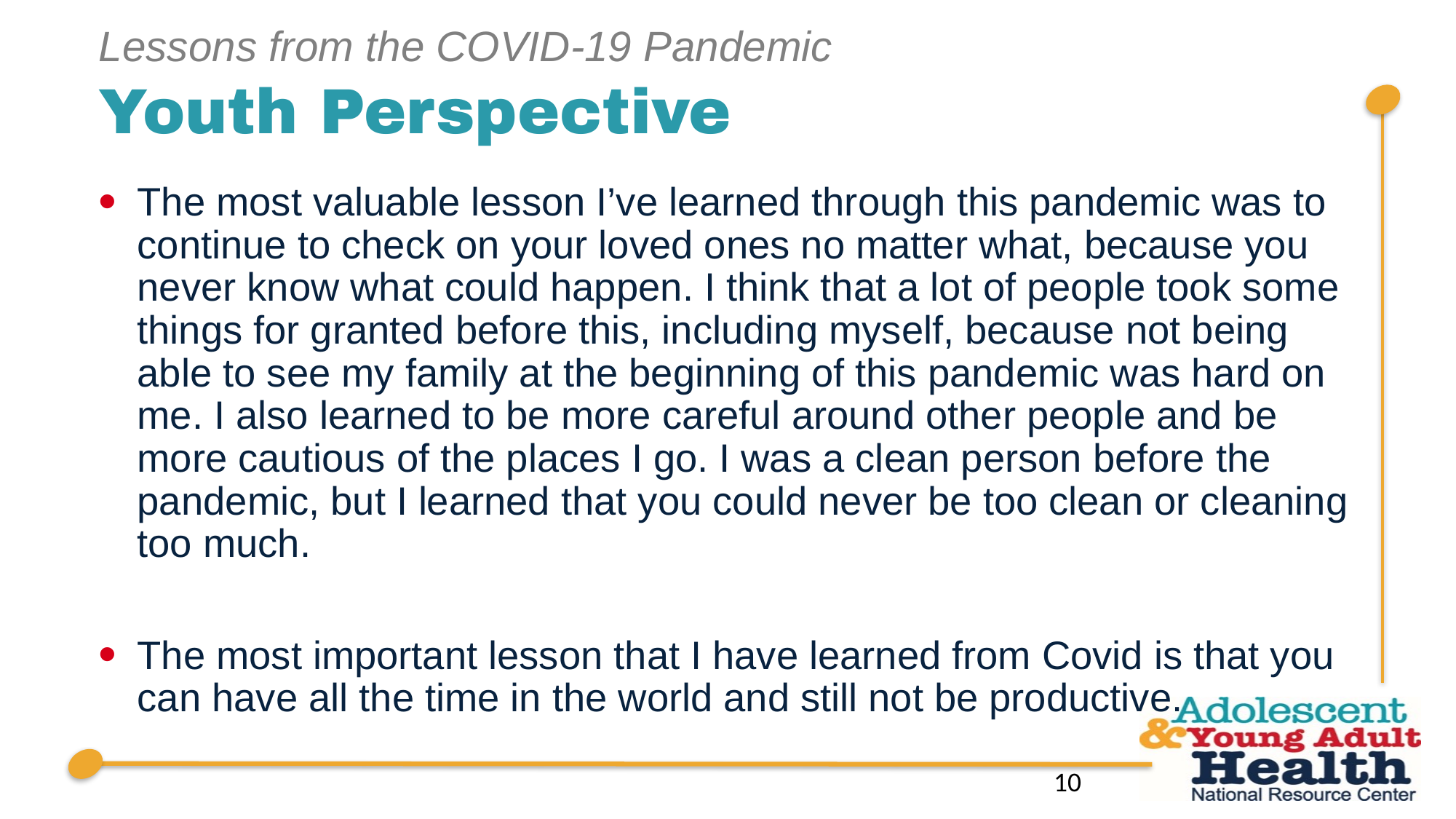

# Lessons from the COVID-19 Pandemic Youth Perspective
The most valuable lesson I’ve learned through this pandemic was to continue to check on your loved ones no matter what, because you never know what could happen. I think that a lot of people took some things for granted before this, including myself, because not being able to see my family at the beginning of this pandemic was hard on me. I also learned to be more careful around other people and be more cautious of the places I go. I was a clean person before the pandemic, but I learned that you could never be too clean or cleaning too much.

The most important lesson that I have learned from Covid is that you can have all the time in the world and still not be productive.

10